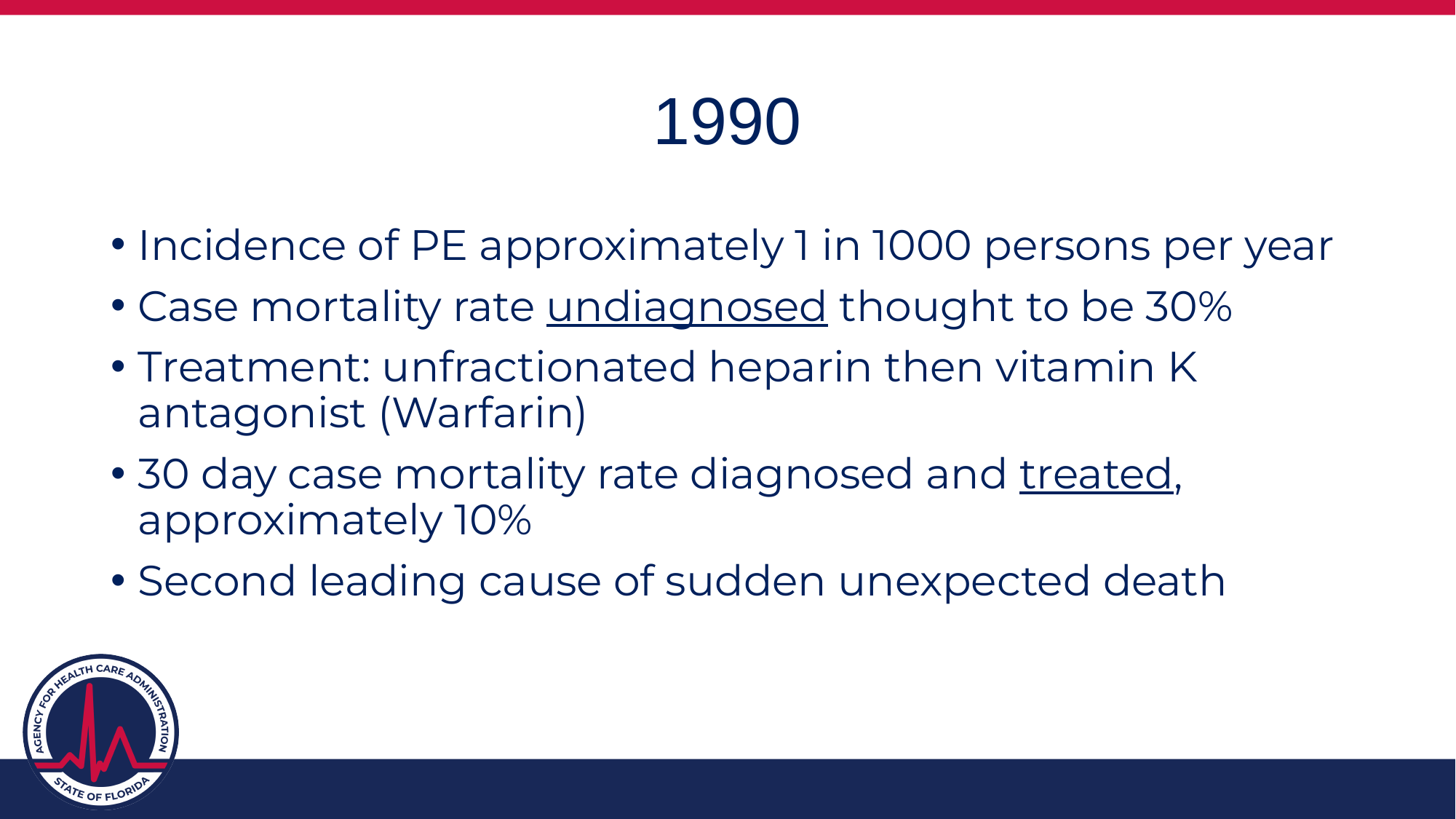

# 1990
Incidence of PE approximately 1 in 1000 persons per year
Case mortality rate undiagnosed thought to be 30%
Treatment: unfractionated heparin then vitamin K antagonist (Warfarin)
30 day case mortality rate diagnosed and treated, approximately 10%
Second leading cause of sudden unexpected death